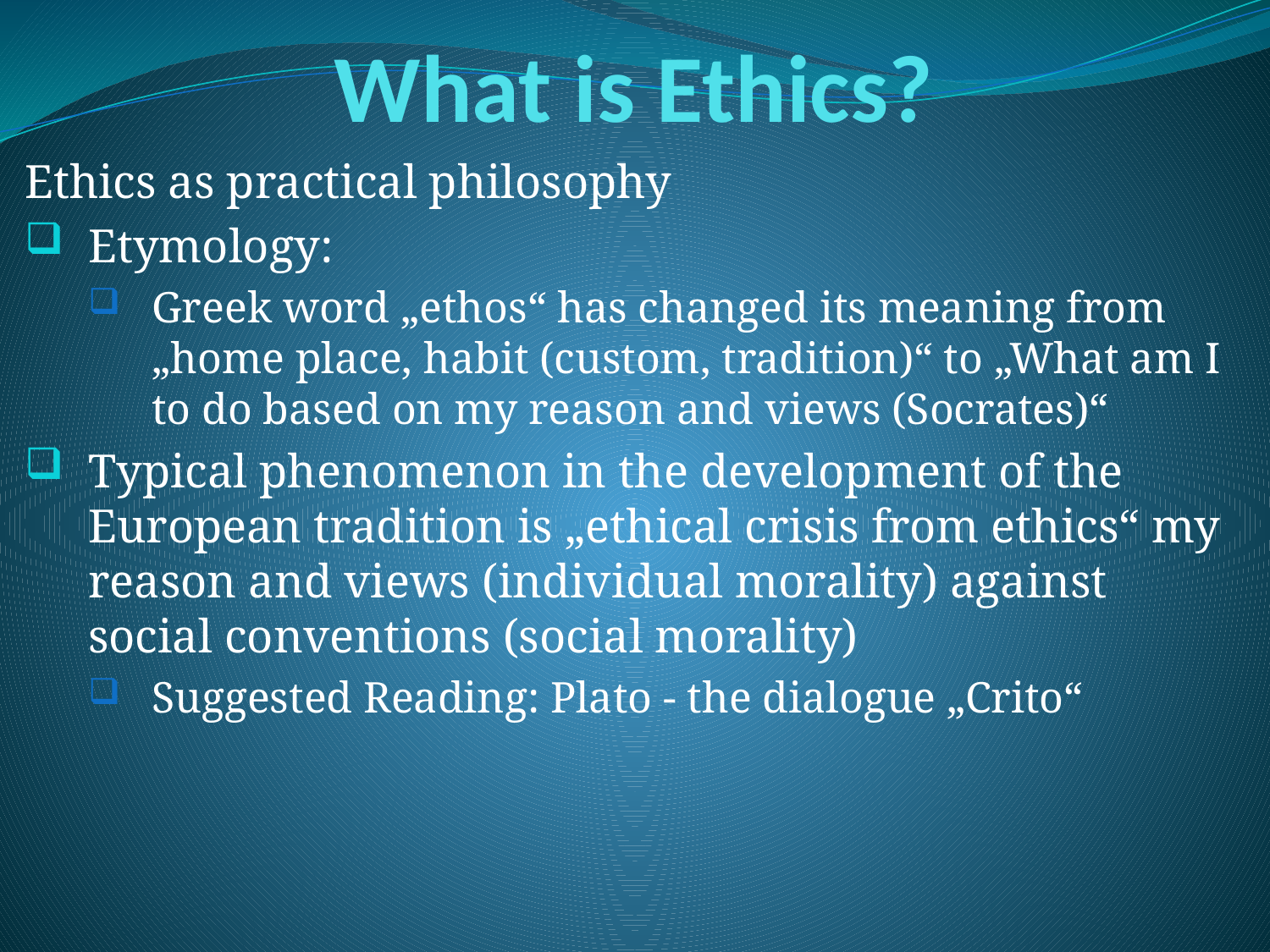

# What is Ethics?
Ethics as practical philosophy
Etymology:
Greek word „ethos“ has changed its meaning from „home place, habit (custom, tradition)“ to „What am I to do based on my reason and views (Socrates)“
Typical phenomenon in the development of the European tradition is „ethical crisis from ethics“ my reason and views (individual morality) against social conventions (social morality)
Suggested Reading: Plato - the dialogue „Crito“